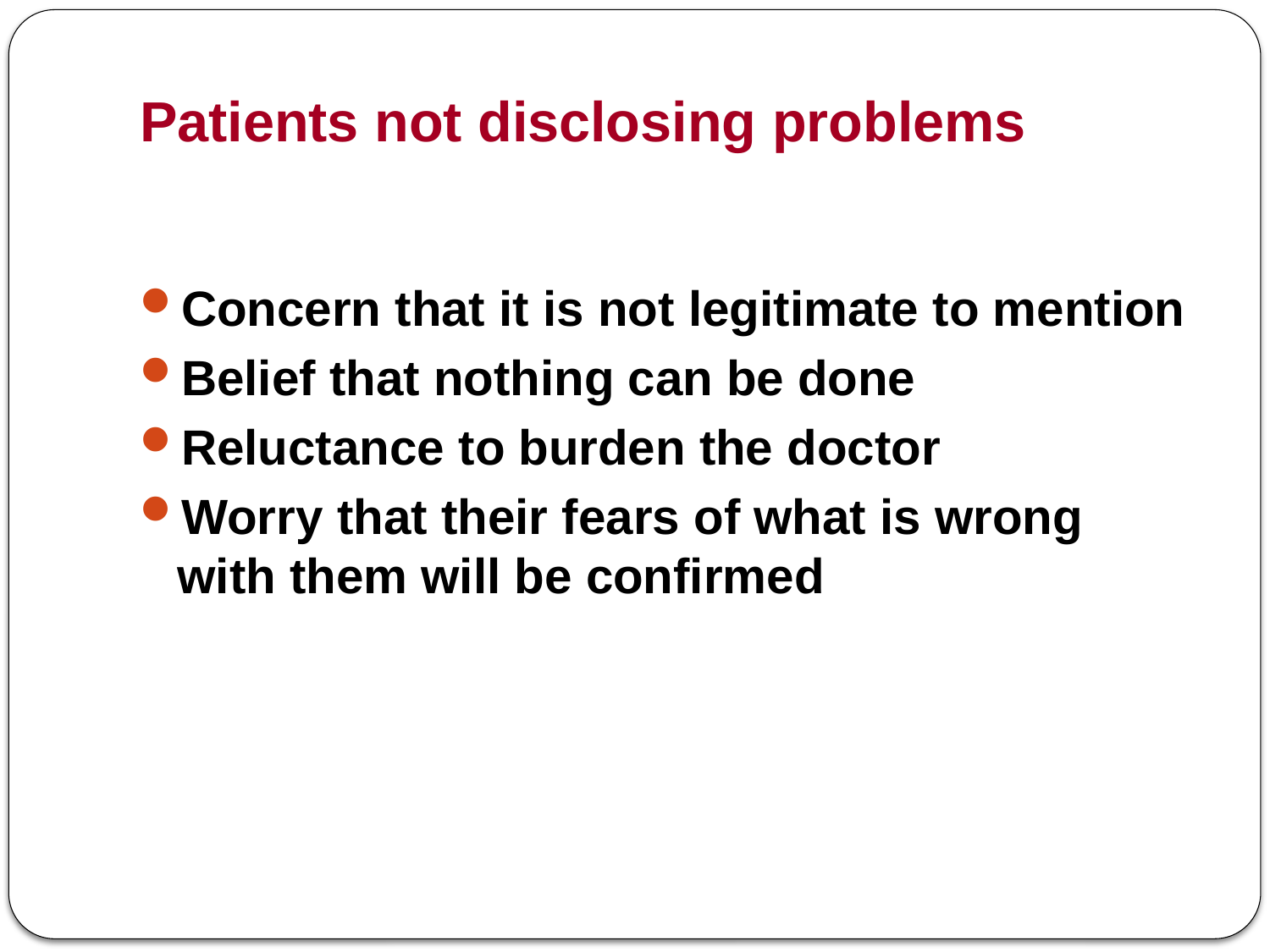

# Patients not disclosing problems

Concern that it is not legitimate to mention
Belief that nothing can be done
Reluctance to burden the doctor
Worry that their fears of what is wrong with them will be confirmed